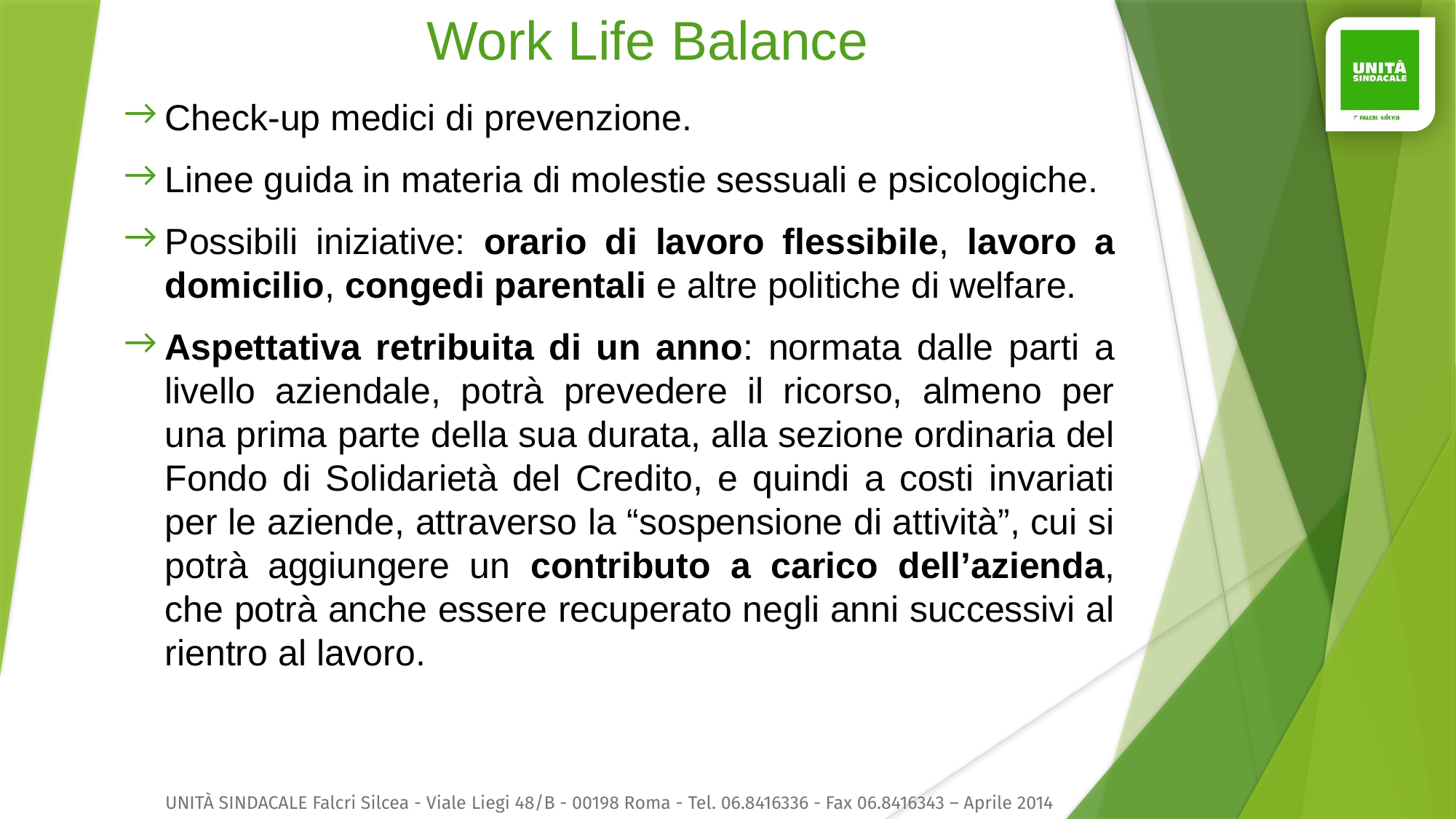

Work Life Balance
Check-up medici di prevenzione.
Linee guida in materia di molestie sessuali e psicologiche.
Possibili iniziative: orario di lavoro flessibile, lavoro a domicilio, congedi parentali e altre politiche di welfare.
Aspettativa retribuita di un anno: normata dalle parti a livello aziendale, potrà prevedere il ricorso, almeno per una prima parte della sua durata, alla sezione ordinaria del Fondo di Solidarietà del Credito, e quindi a costi invariati per le aziende, attraverso la “sospensione di attività”, cui si potrà aggiungere un contributo a carico dell’azienda, che potrà anche essere recuperato negli anni successivi al rientro al lavoro.